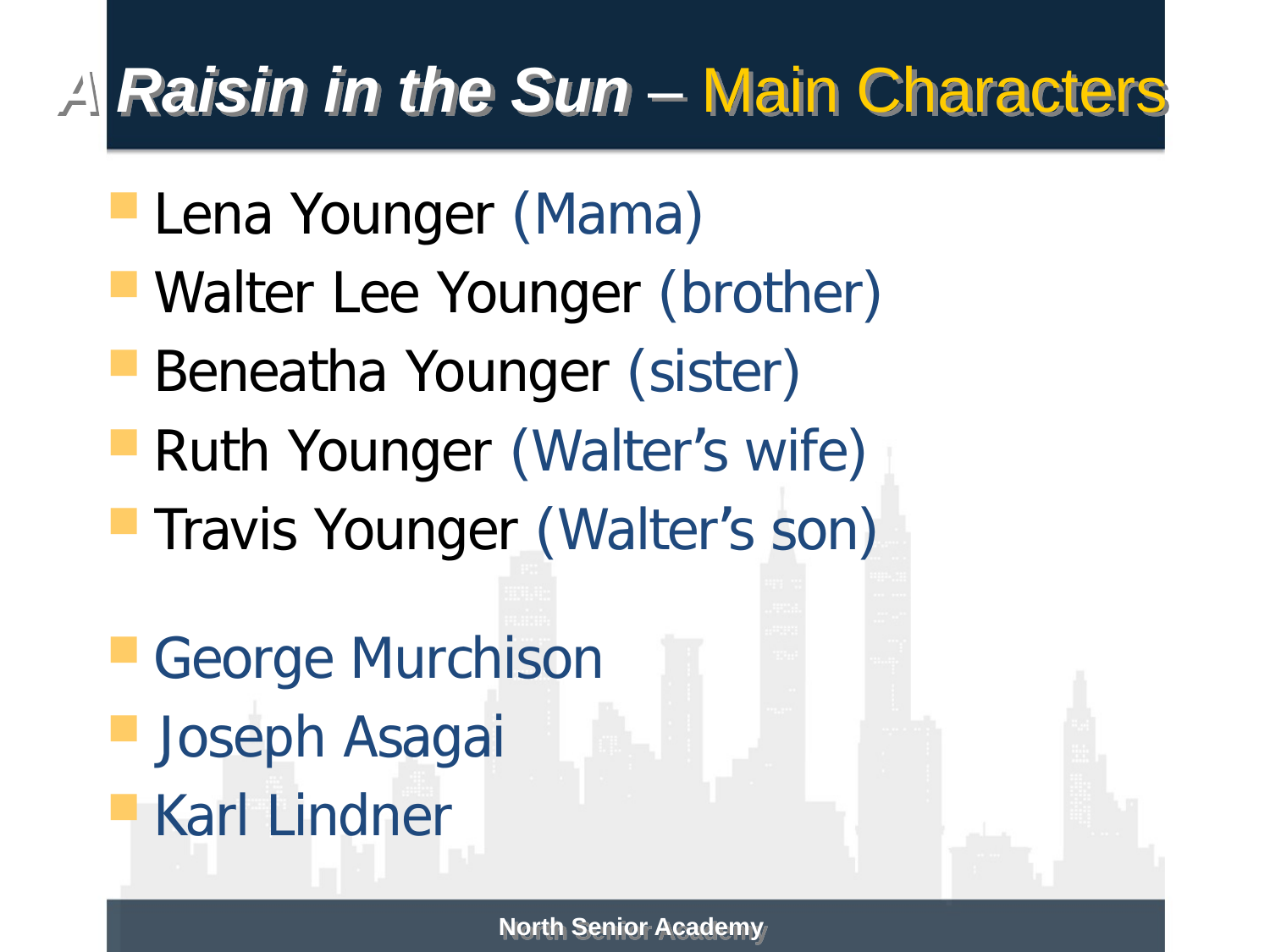

A Raisin in the Sun – Main Characters
Lena Younger (Mama)
Walter Lee Younger (brother)
Beneatha Younger (sister)
Ruth Younger (Walter’s wife)
Travis Younger (Walter’s son)

George Murchison
Joseph Asagai
Karl Lindner
North Senior Academy